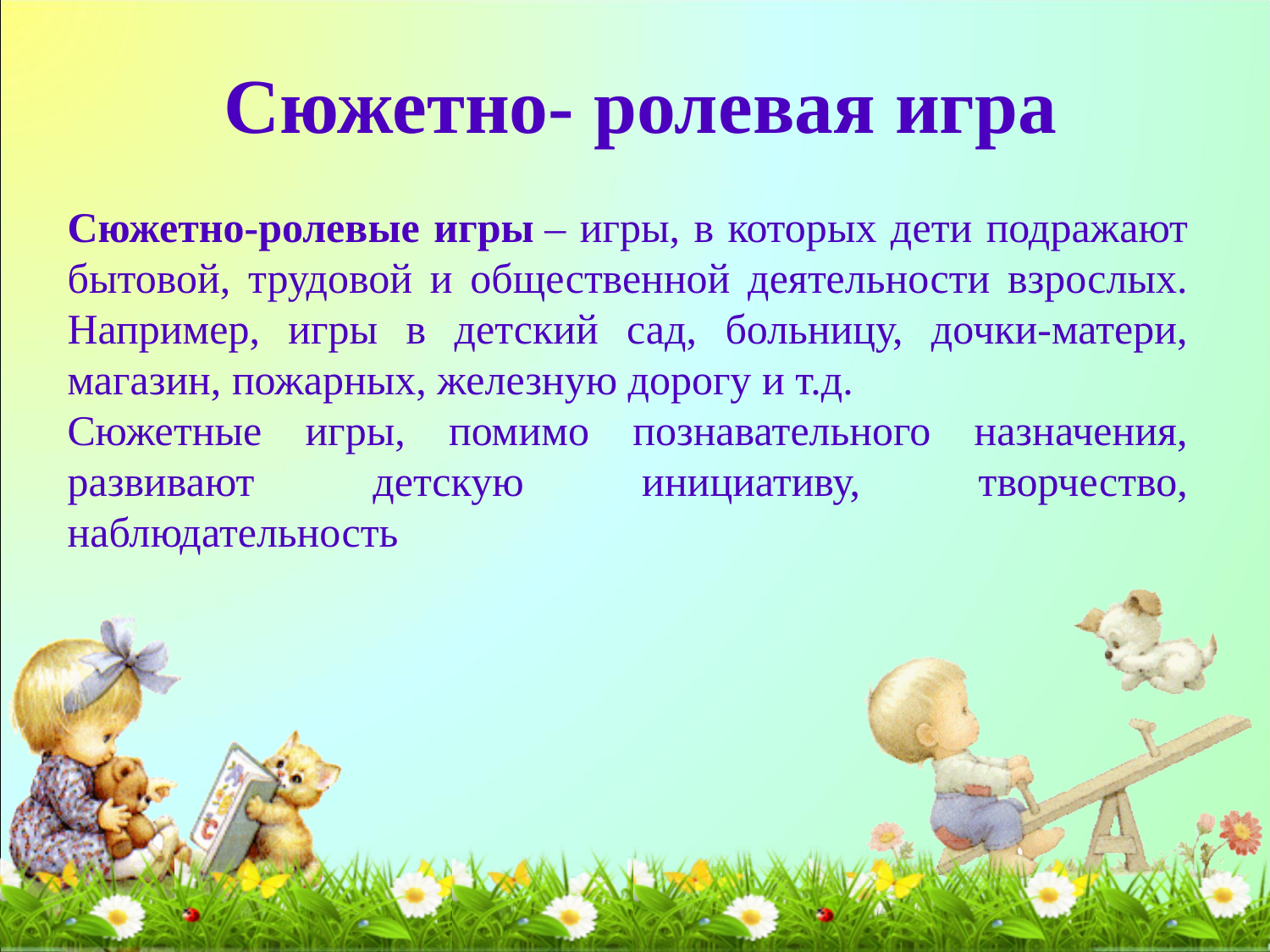

# Сюжетно- ролевая игра

Сюжетно-ролевые игры – игры, в которых дети подражают бытовой, трудовой и общественной деятельности взрослых. Например, игры в детский сад, больницу, дочки-матери, магазин, пожарных, железную дорогу и т.д.
Сюжетные игры, помимо познавательного назначения, развивают детскую инициативу, творчество, наблюдательность